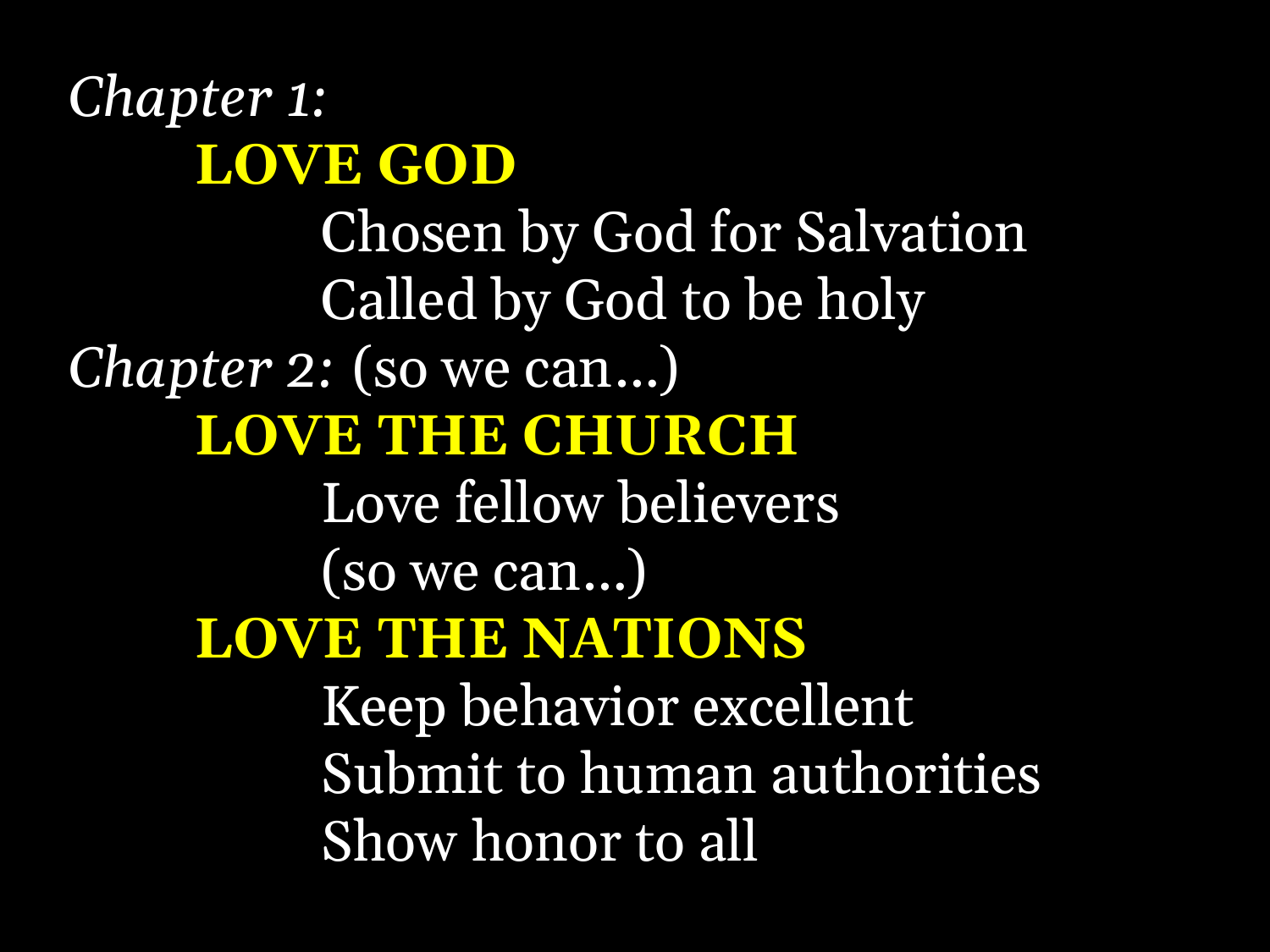

Chapter 1:
	LOVE GOD
		Chosen by God for Salvation
		Called by God to be holy
Chapter 2: (so we can…)
	LOVE THE CHURCH
		Love fellow believers
		(so we can…)
	LOVE THE NATIONS
		Keep behavior excellent
		Submit to human authorities
		Show honor to all